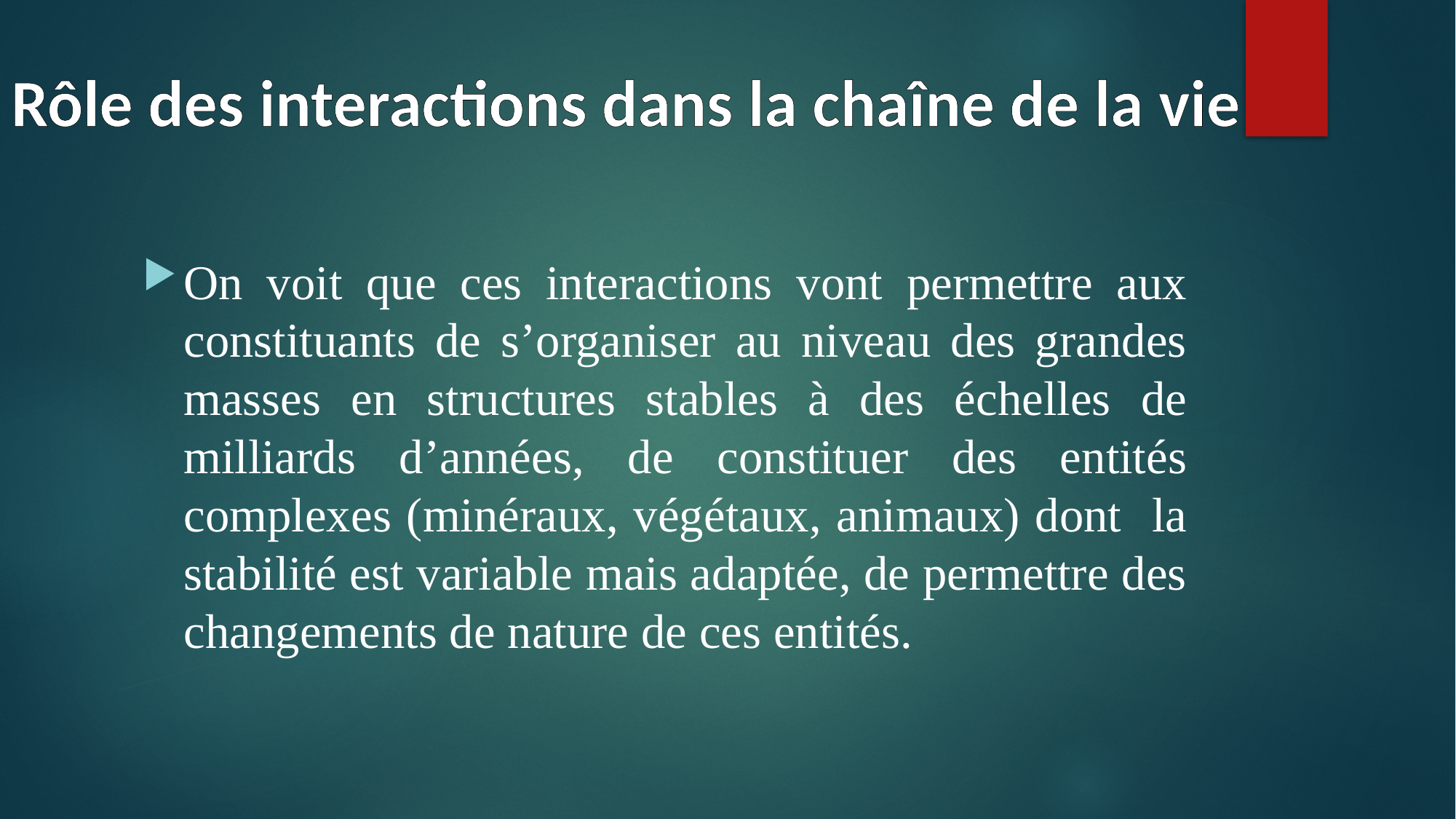

# Rôle des interactions dans la chaîne de la vie
On voit que ces interactions vont permettre aux constituants de s’organiser au niveau des grandes masses en structures stables à des échelles de milliards d’années, de constituer des entités complexes (minéraux, végétaux, animaux) dont  la stabilité est variable mais adaptée, de permettre des changements de nature de ces entités.